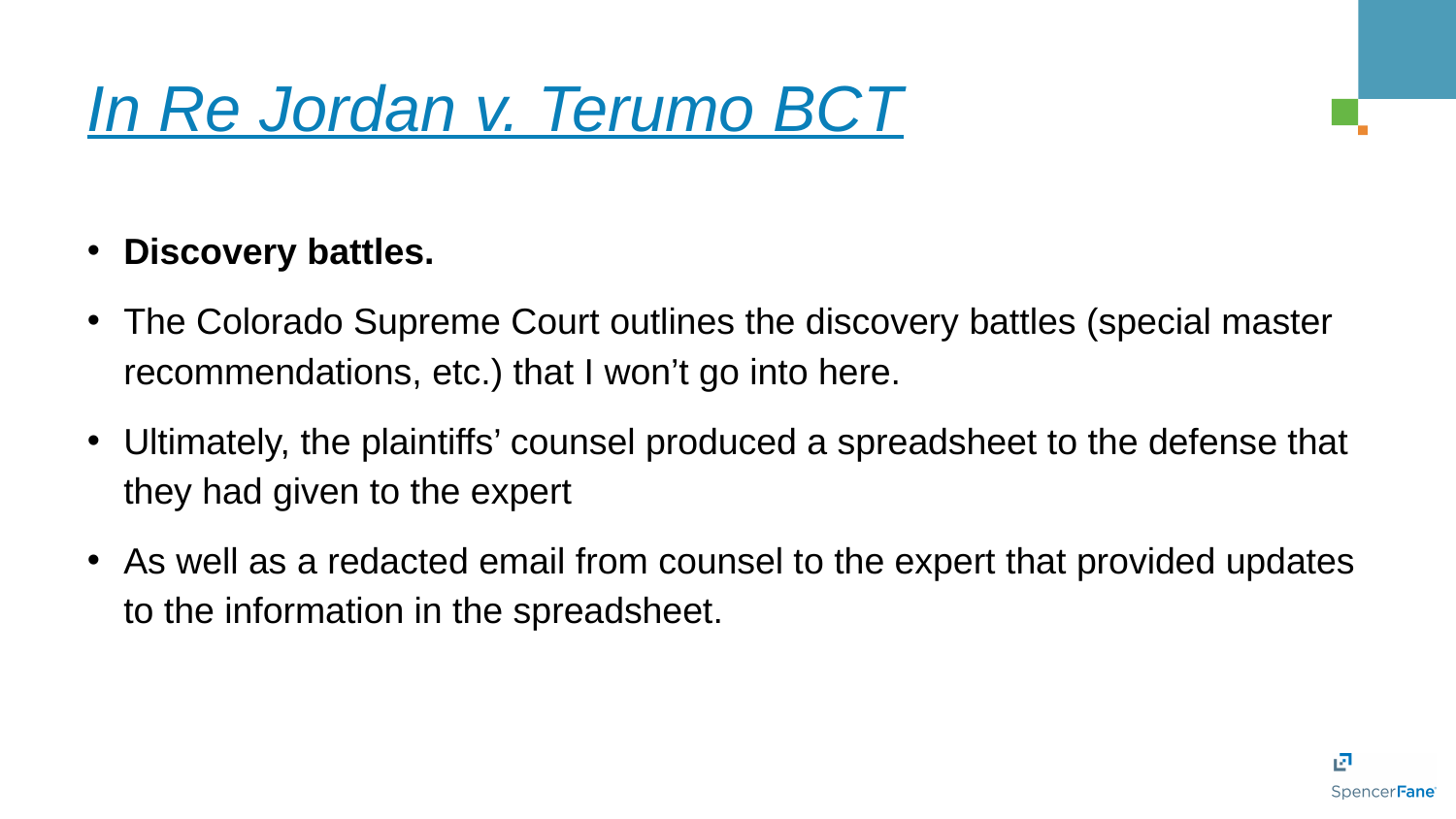

# In Re Jordan v. Terumo BCT
Discovery battles.
The Colorado Supreme Court outlines the discovery battles (special master recommendations, etc.) that I won’t go into here.
Ultimately, the plaintiffs’ counsel produced a spreadsheet to the defense that they had given to the expert
As well as a redacted email from counsel to the expert that provided updates to the information in the spreadsheet.